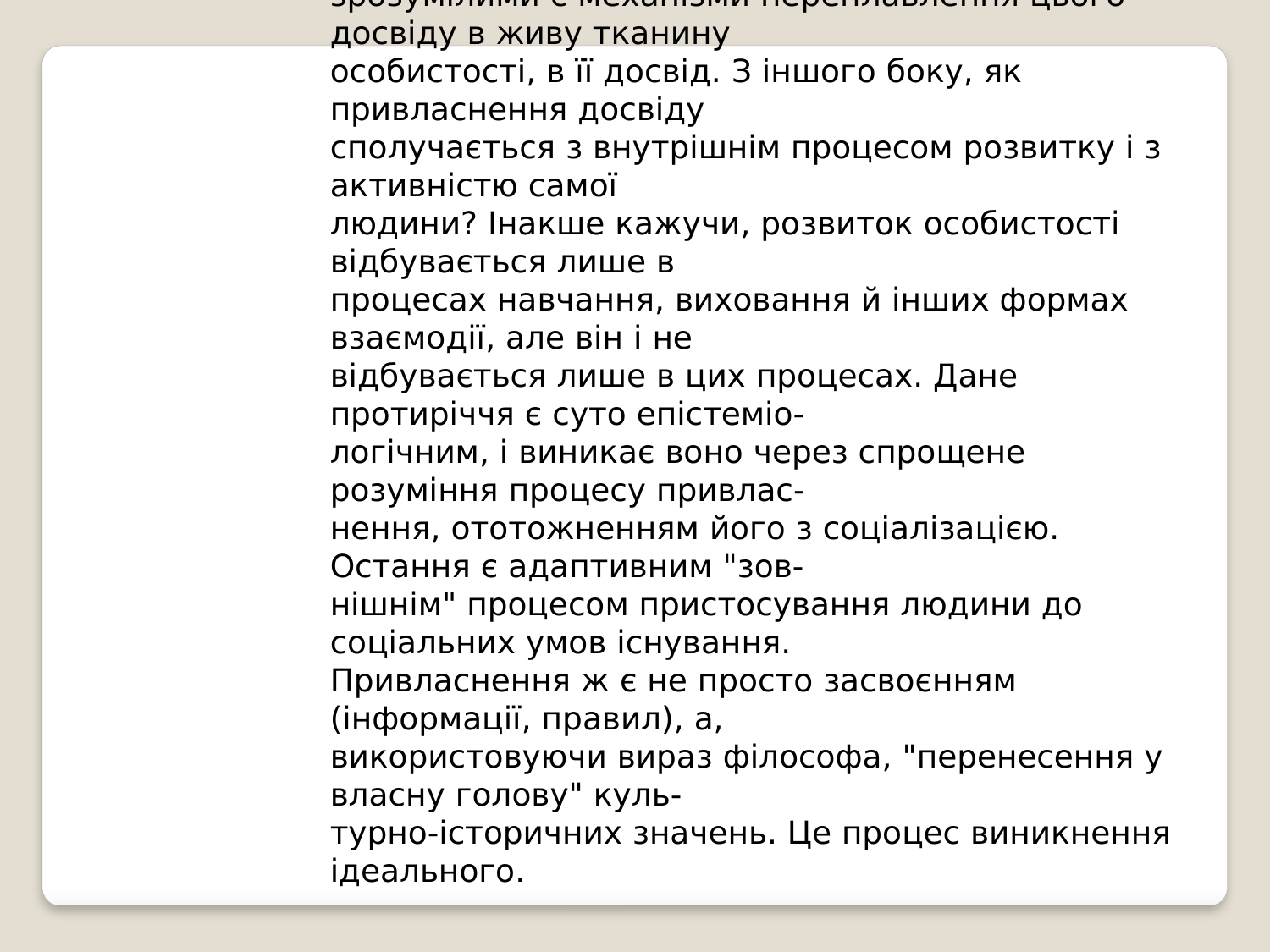

Розвиток особистості відбувається шляхом привласнення інди-
відом культурно-історичного досвіду всього людства. Але не зовсім
зрозумілими є механізми переплавлення цього досвіду в живу тканину
особистості, в її досвід. З іншого боку, як привласнення досвіду
сполучається з внутрішнім процесом розвитку і з активністю самої
людини? Інакше кажучи, розвиток особистості відбувається лише в
процесах навчання, виховання й інших формах взаємодії, але він і не
відбувається лише в цих процесах. Дане протиріччя є суто епістеміо-
логічним, і виникає воно через спрощене розуміння процесу привлас-
нення, ототожненням його з соціалізацією. Остання є адаптивним "зов-
нішнім" процесом пристосування людини до соціальних умов існування.
Привласнення ж є не просто засвоєнням (інформації, правил), а,
використовуючи вираз філософа, "перенесення у власну голову" куль-
турно-історичних значень. Це процес виникнення ідеального.